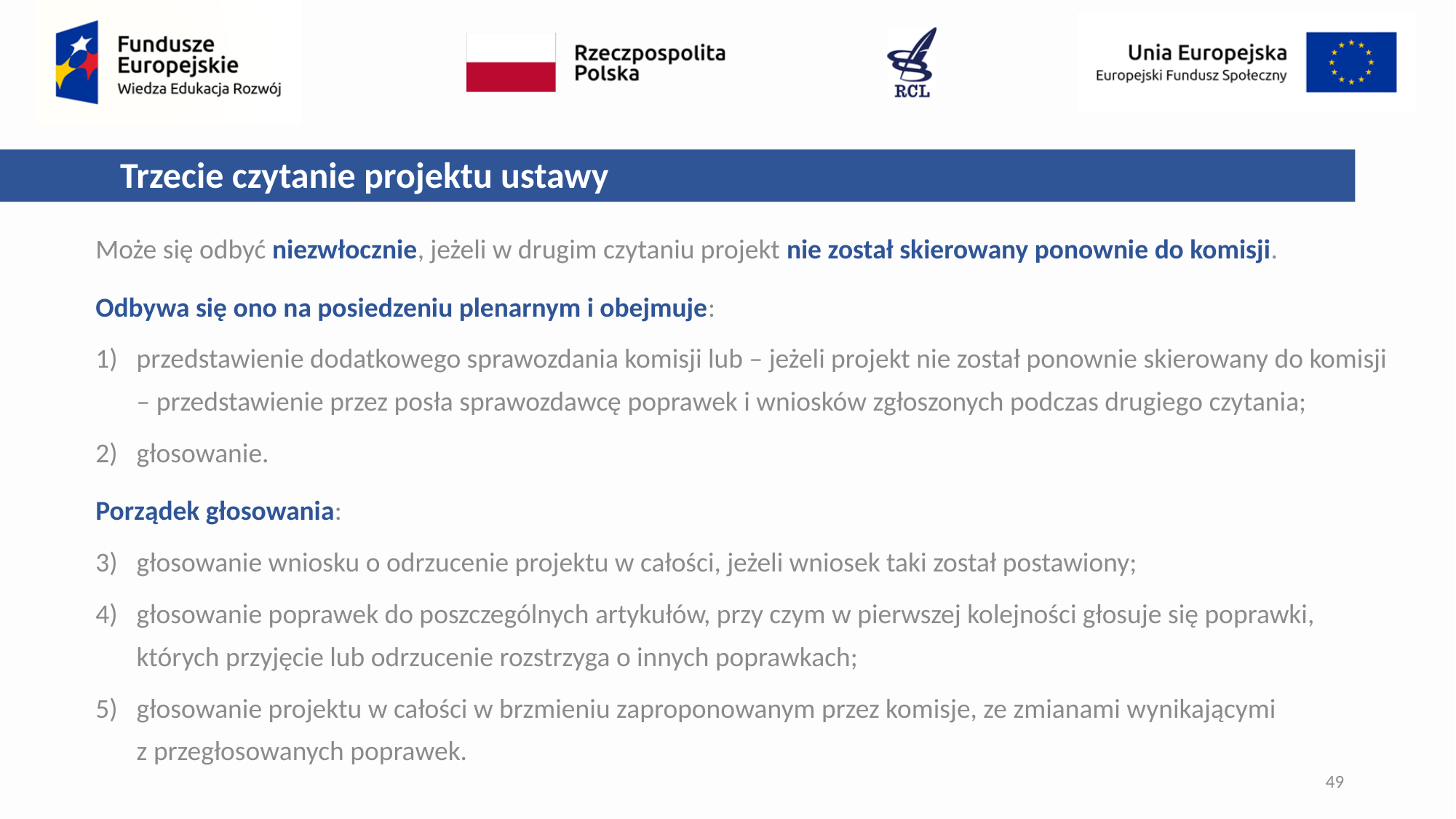

Trzecie czytanie projektu ustawy
Może się odbyć niezwłocznie, jeżeli w drugim czytaniu projekt nie został skierowany ponownie do komisji.
Odbywa się ono na posiedzeniu plenarnym i obejmuje:
przedstawienie dodatkowego sprawozdania komisji lub – jeżeli projekt nie został ponownie skierowany do komisji – przedstawienie przez posła sprawozdawcę poprawek i wniosków zgłoszonych podczas drugiego czytania;
głosowanie.
Porządek głosowania:
głosowanie wniosku o odrzucenie projektu w całości, jeżeli wniosek taki został postawiony;
głosowanie poprawek do poszczególnych artykułów, przy czym w pierwszej kolejności głosuje się poprawki, których przyjęcie lub odrzucenie rozstrzyga o innych poprawkach;
głosowanie projektu w całości w brzmieniu zaproponowanym przez komisje, ze zmianami wynikającymi
z przegłosowanych poprawek.

49